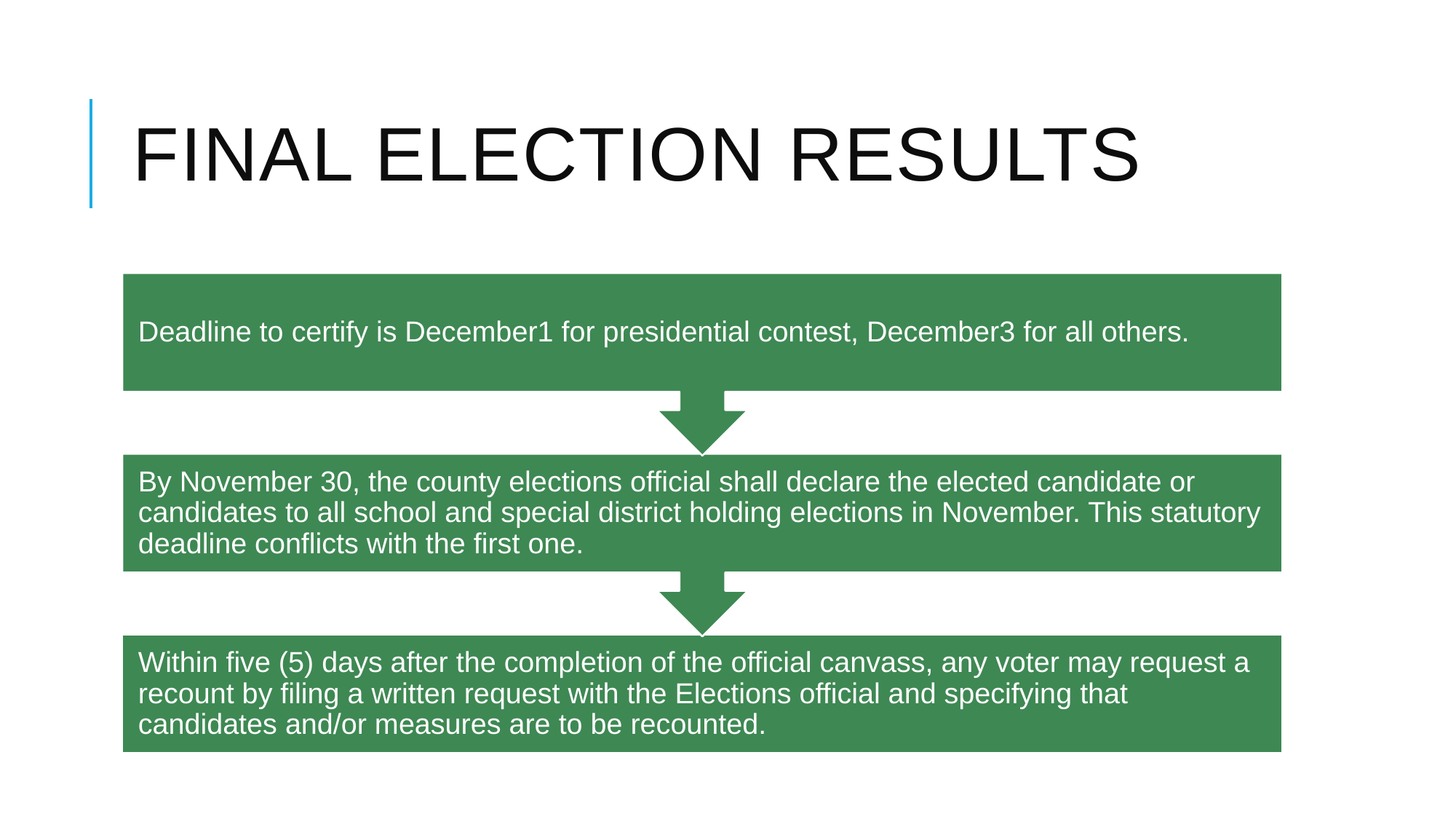

# Final Election Results
Within five (5) days after the completion of the official canvass, any voter may request a recount by filing a written request with the Elections official and specifying that candidates and/or measures are to be recounted.
By November 30, the county elections official shall declare the elected candidate or candidates to all school and special district holding elections in November. This statutory deadline conflicts with the first one.
Deadline to certify is December1 for presidential contest, December3 for all others.